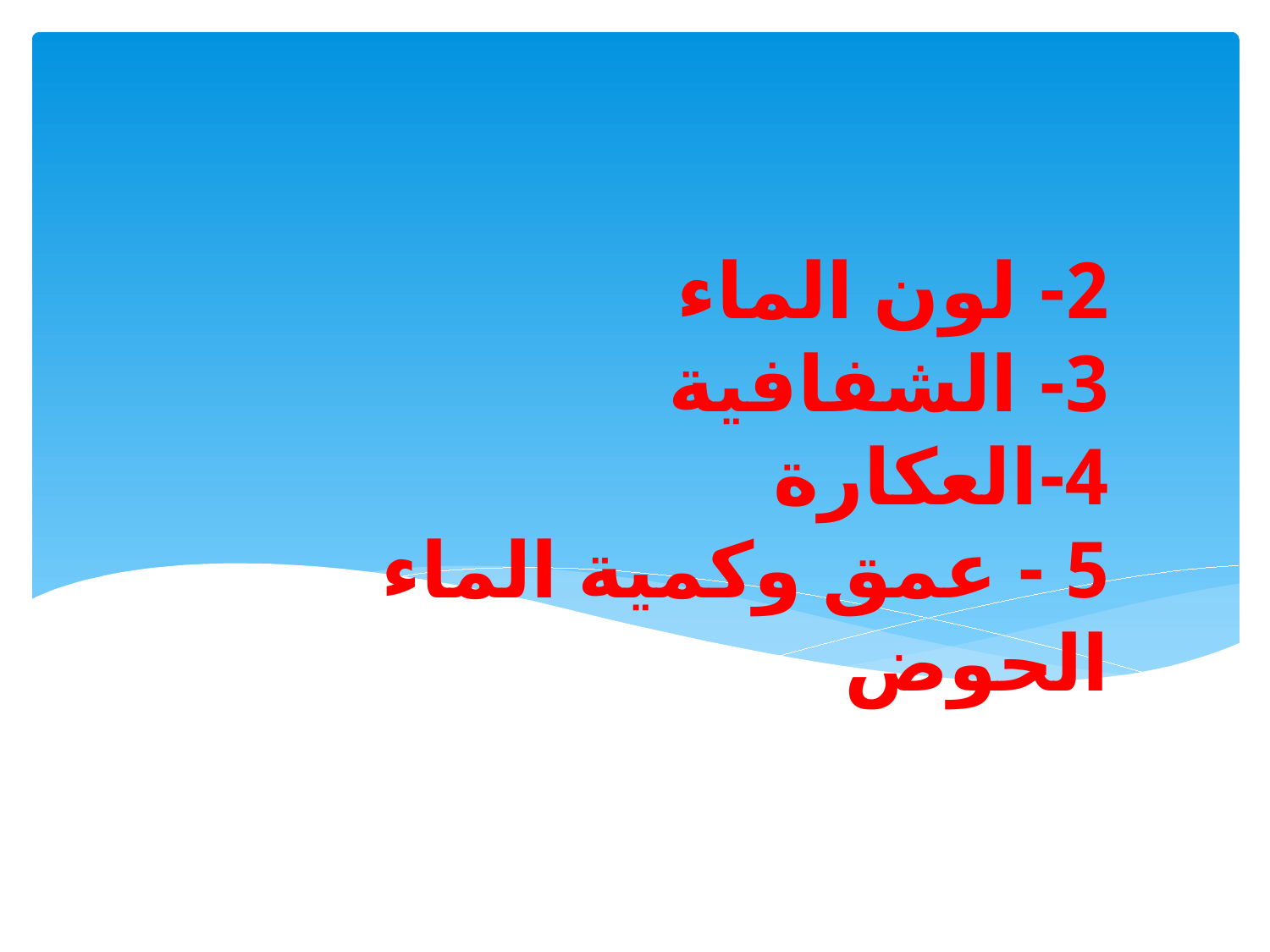

2- لون الماء
3- الشفافية
4-العكارة
5 - عمق وكمية الماء الحوض